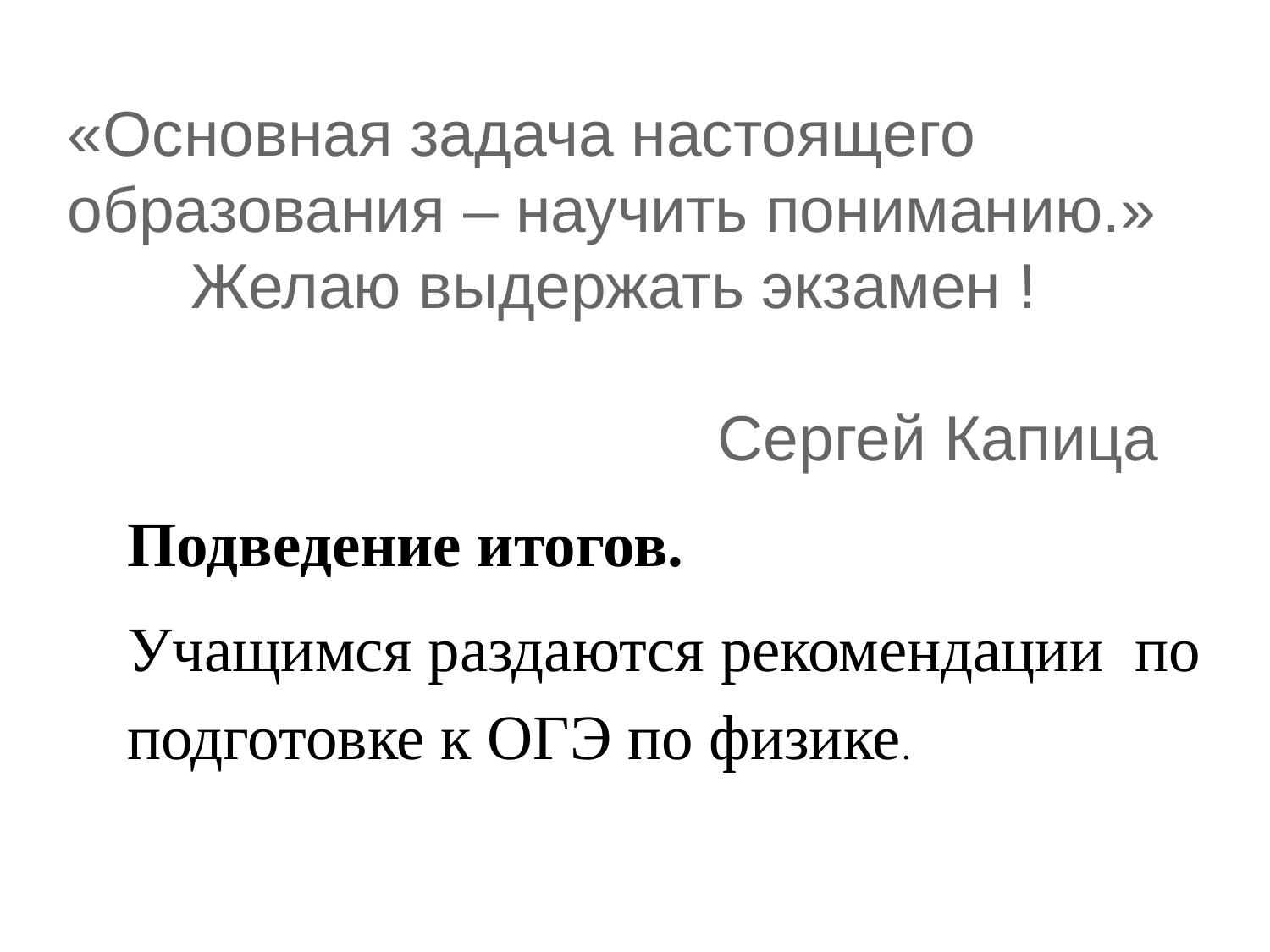

«Основная задача настоящего образования – научить пониманию.»
       Желаю выдержать экзамен !

                                     Сергей Капица

Подведение итогов.
Учащимся раздаются рекомендации  по подготовке к ОГЭ по физике.